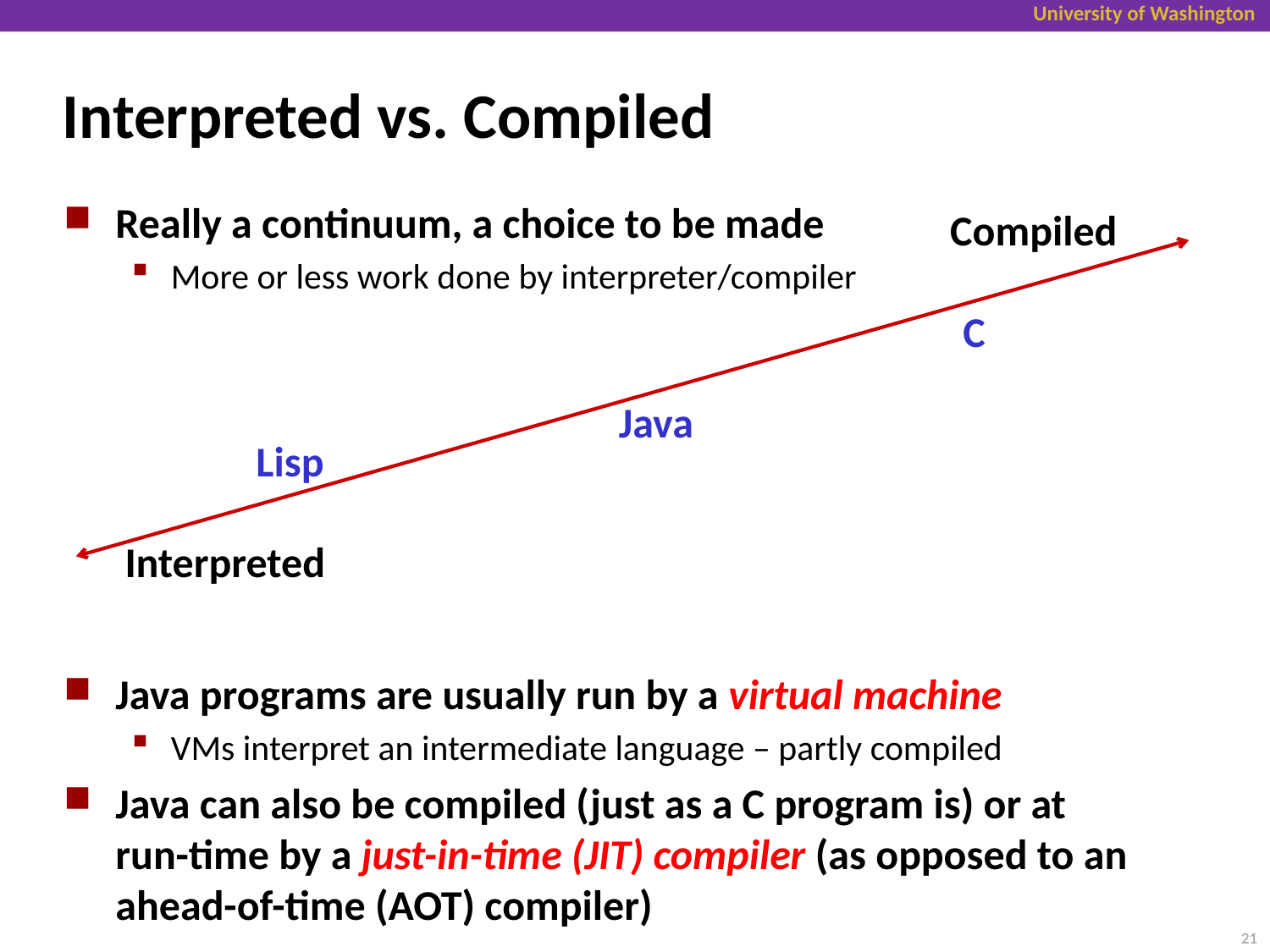

# Interpreted vs. Compiled
Really a continuum, a choice to be made
More or less work done by interpreter/compiler

Java programs are usually run by a virtual machine
VMs interpret an intermediate language – partly compiled
Java can also be compiled (just as a C program is) or at
run-time by a just-in-time (JIT) compiler (as opposed to an ahead-of-time (AOT) compiler)
Compiled
C
Java
Lisp
Interpreted
21